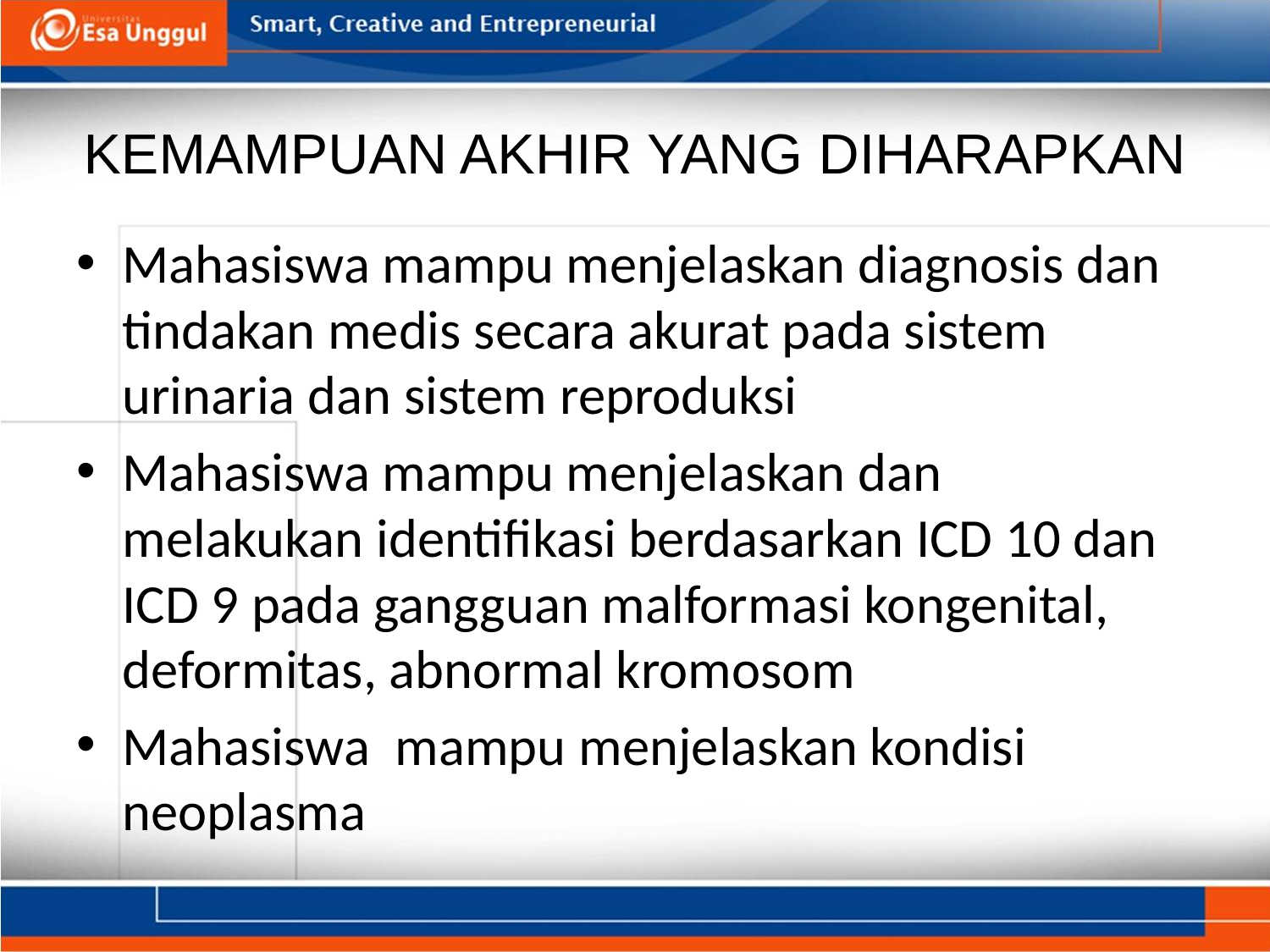

# KEMAMPUAN AKHIR YANG DIHARAPKAN
Mahasiswa mampu menjelaskan diagnosis dan tindakan medis secara akurat pada sistem urinaria dan sistem reproduksi
Mahasiswa mampu menjelaskan dan melakukan identifikasi berdasarkan ICD 10 dan ICD 9 pada gangguan malformasi kongenital, deformitas, abnormal kromosom
Mahasiswa  mampu menjelaskan kondisi neoplasma